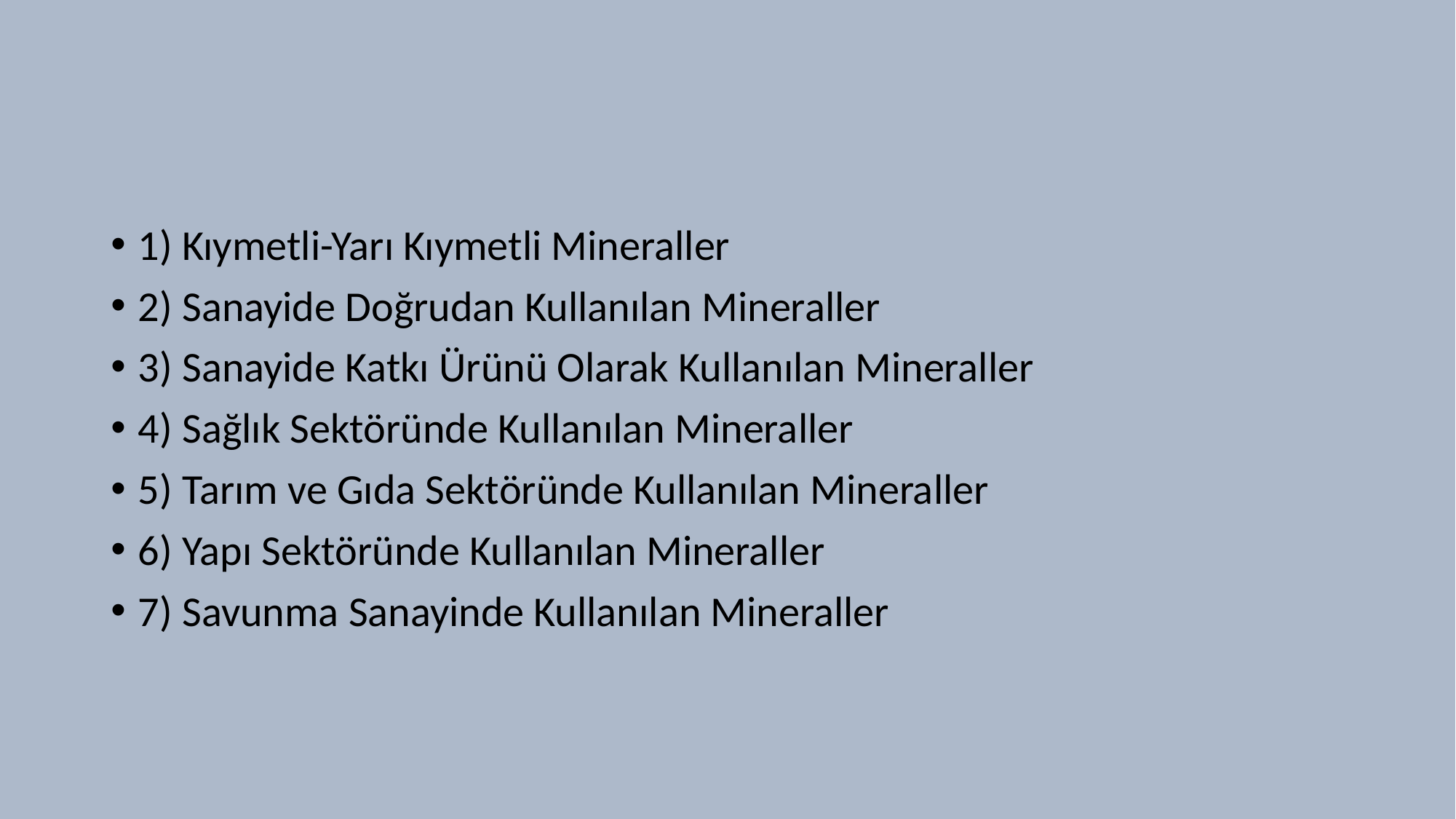

#
1) Kıymetli-Yarı Kıymetli Mineraller
2) Sanayide Doğrudan Kullanılan Mineraller
3) Sanayide Katkı Ürünü Olarak Kullanılan Mineraller
4) Sağlık Sektöründe Kullanılan Mineraller
5) Tarım ve Gıda Sektöründe Kullanılan Mineraller
6) Yapı Sektöründe Kullanılan Mineraller
7) Savunma Sanayinde Kullanılan Mineraller